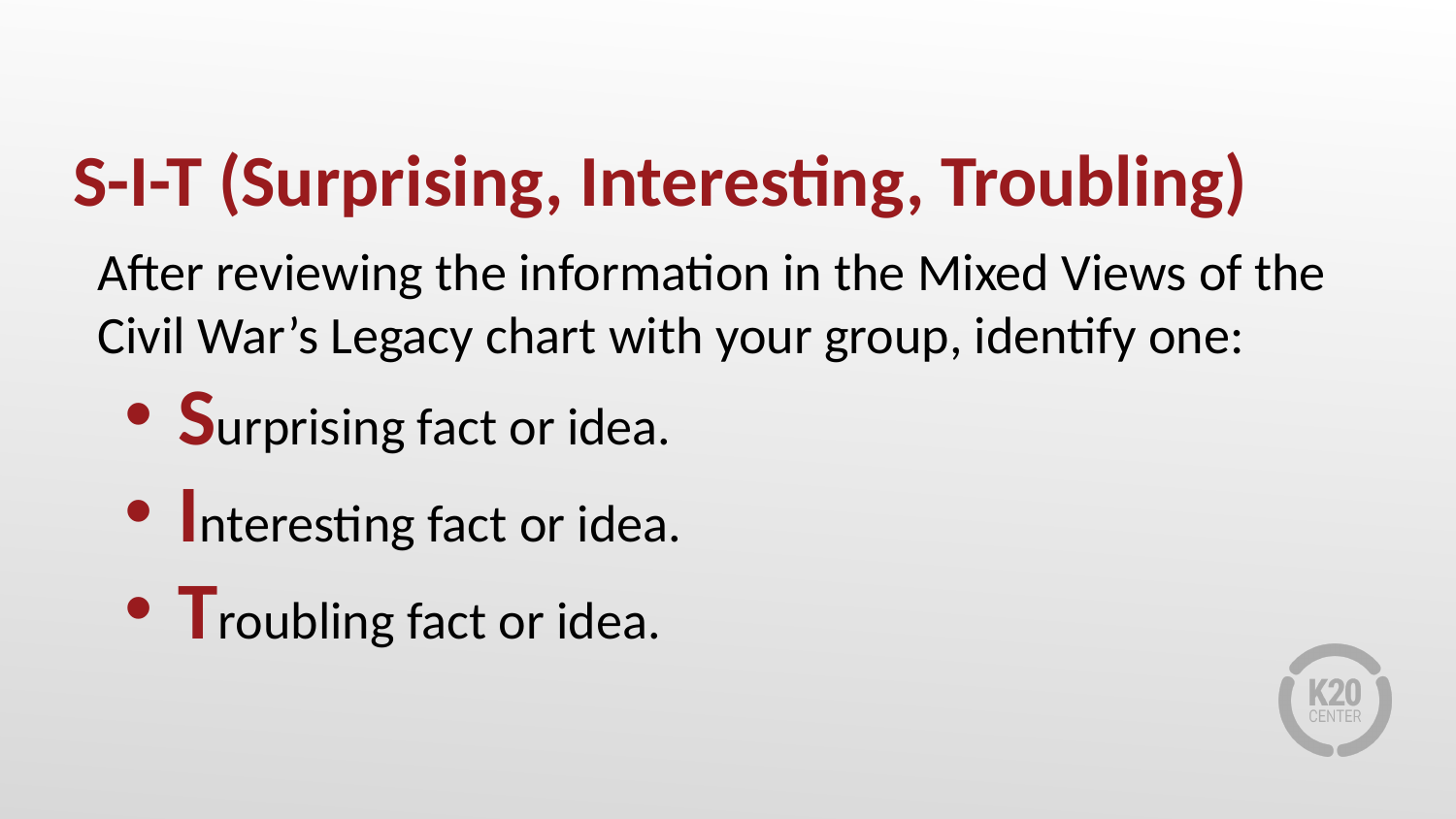

# S-I-T (Surprising, Interesting, Troubling)
After reviewing the information in the Mixed Views of the Civil War’s Legacy chart with your group, identify one:
Surprising fact or idea.
Interesting fact or idea.
Troubling fact or idea.